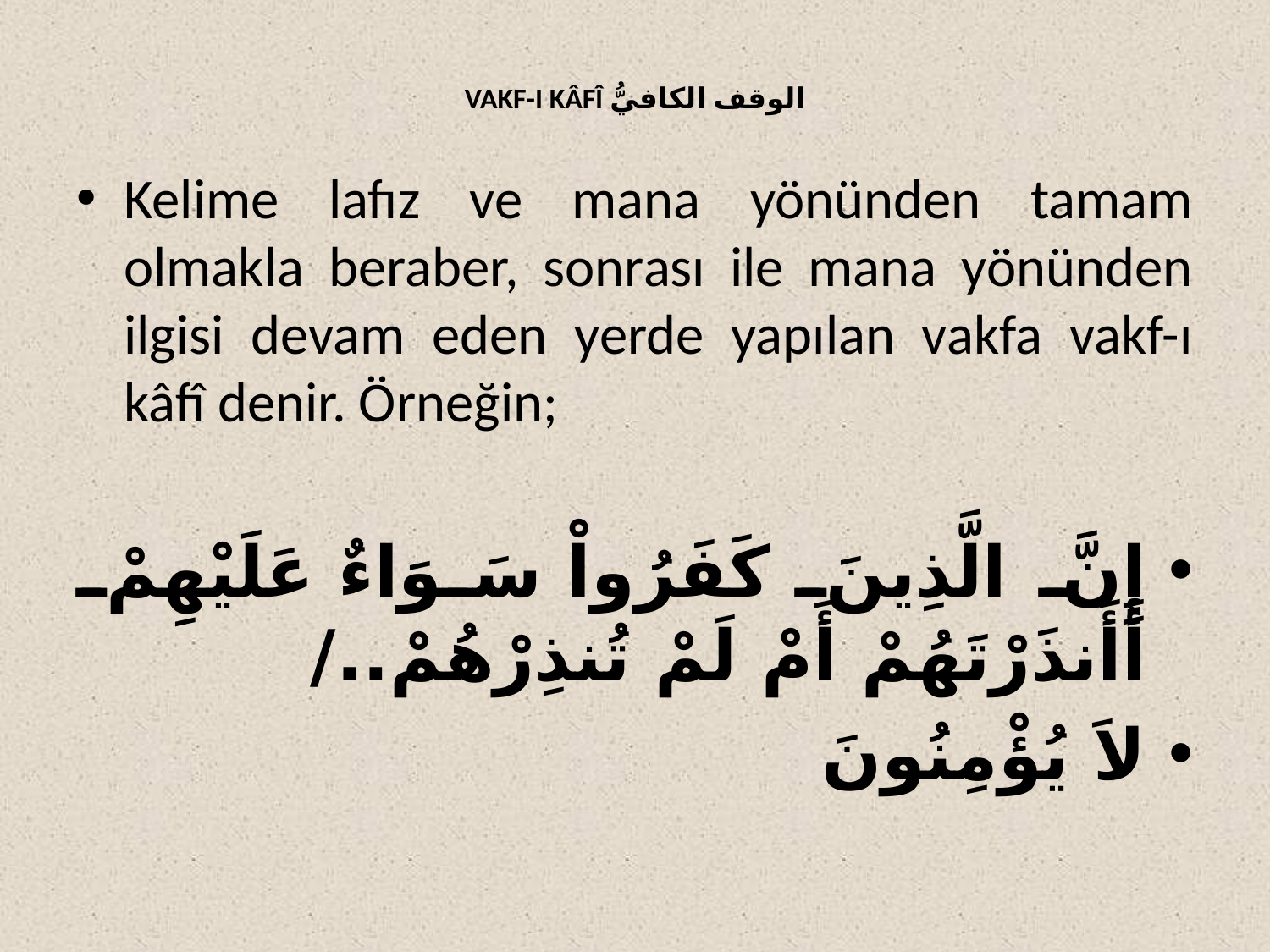

# VAKF-I KÂFÎ الوقف الكافيُّ
Kelime lafız ve mana yönünden tamam olmakla beraber, sonrası ile mana yönünden ilgisi devam eden yerde yapılan vakfa vakf-ı kâfî denir. Örneğin;

إِنَّ الَّذِينَ كَفَرُواْ سَوَاءٌ عَلَيْهِمْ أَأَنذَرْتَهُمْ أَمْ لَمْ تُنذِرْهُمْ../
لاَ يُؤْمِنُونَ